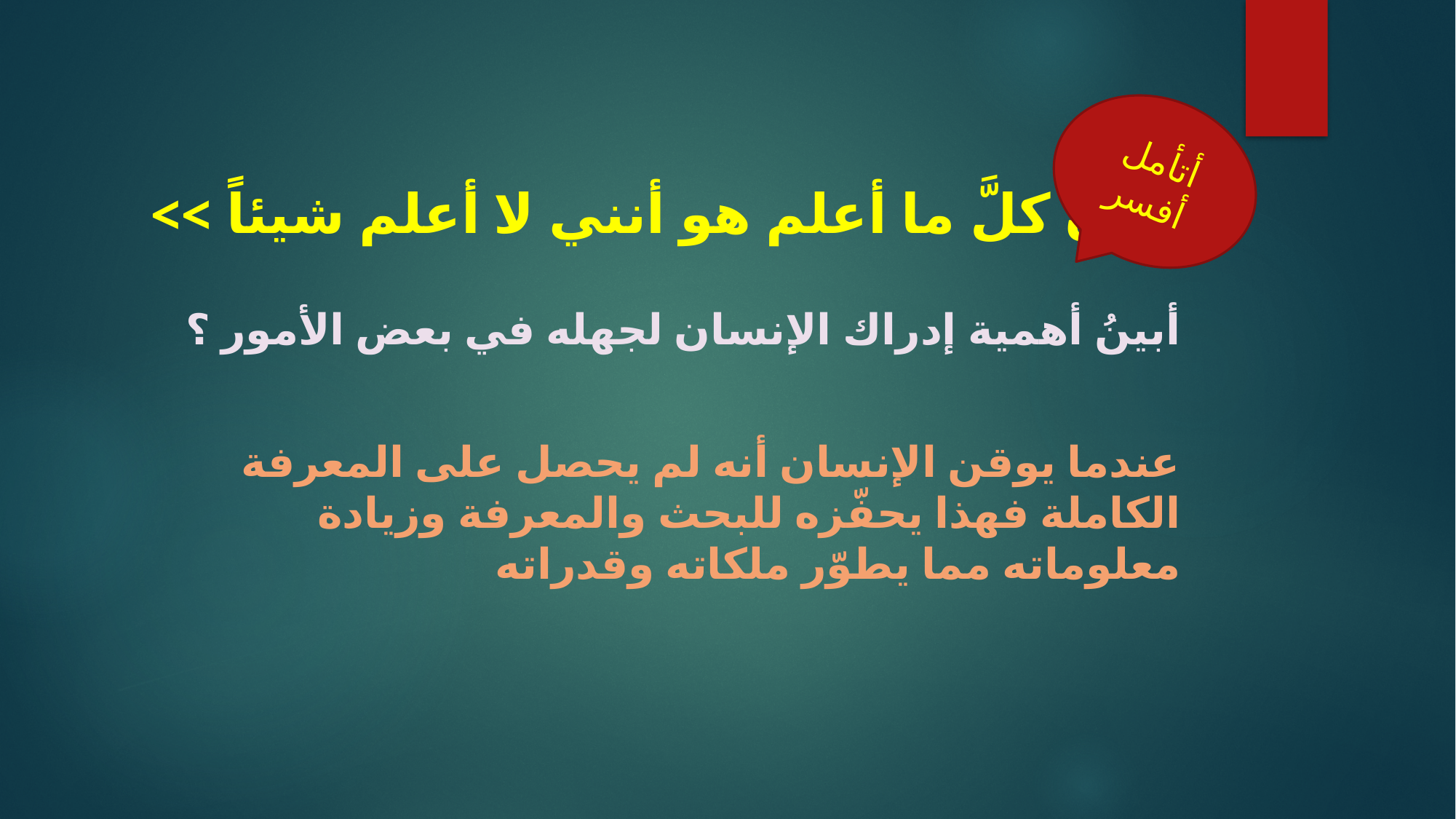

أتأمل أفسر
# « إن كلَّ ما أعلم هو أنني لا أعلم شيئاً >>
أبينُ أهمية إدراك الإنسان لجهله في بعض الأمور ؟

عندما يوقن الإنسان أنه لم يحصل على المعرفة الكاملة فهذا يحفّزه للبحث والمعرفة وزيادة معلوماته مما يطوّر ملكاته وقدراته